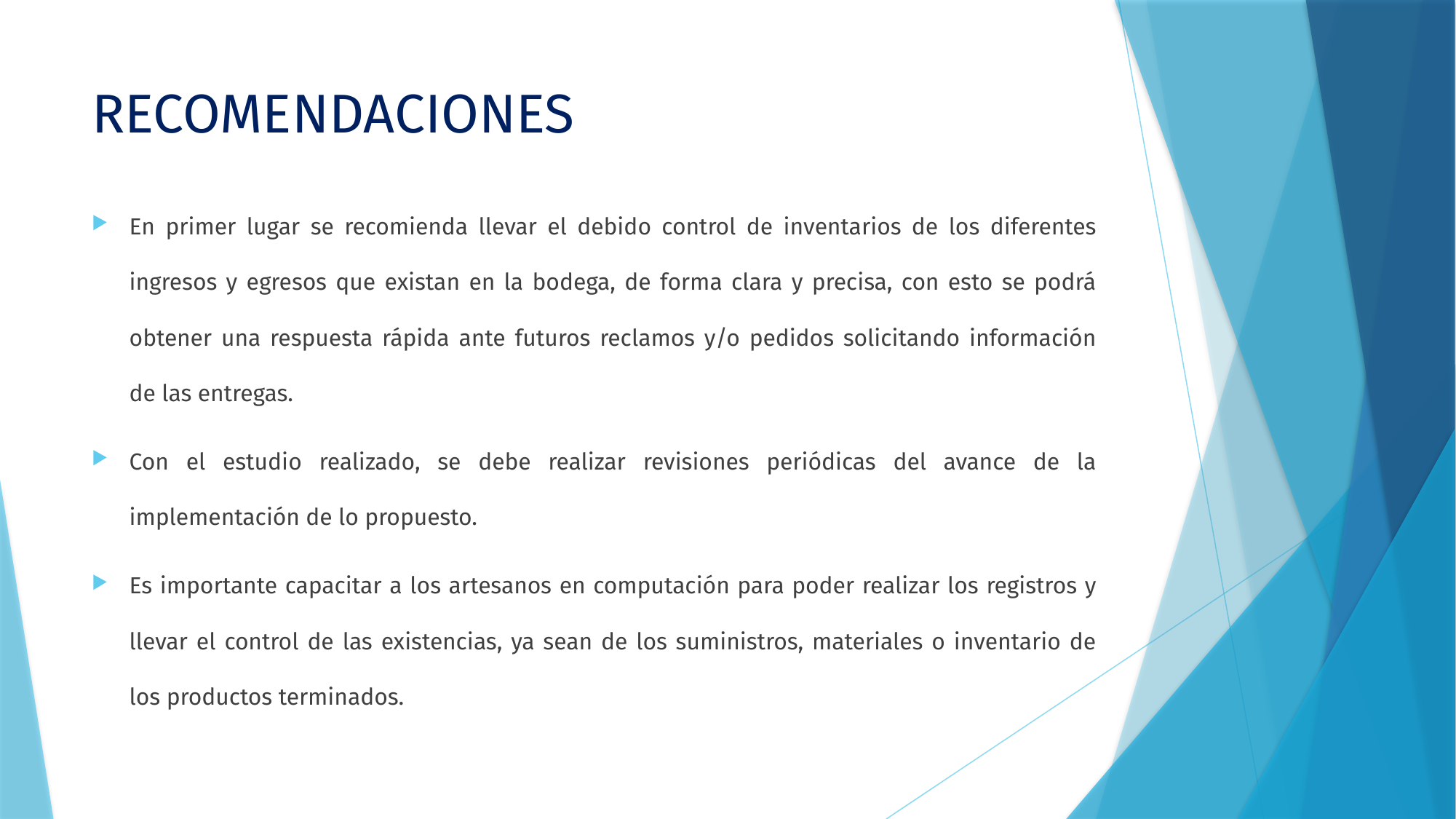

# RECOMENDACIONES
En primer lugar se recomienda llevar el debido control de inventarios de los diferentes ingresos y egresos que existan en la bodega, de forma clara y precisa, con esto se podrá obtener una respuesta rápida ante futuros reclamos y/o pedidos solicitando información de las entregas.
Con el estudio realizado, se debe realizar revisiones periódicas del avance de la implementación de lo propuesto.
Es importante capacitar a los artesanos en computación para poder realizar los registros y llevar el control de las existencias, ya sean de los suministros, materiales o inventario de los productos terminados.